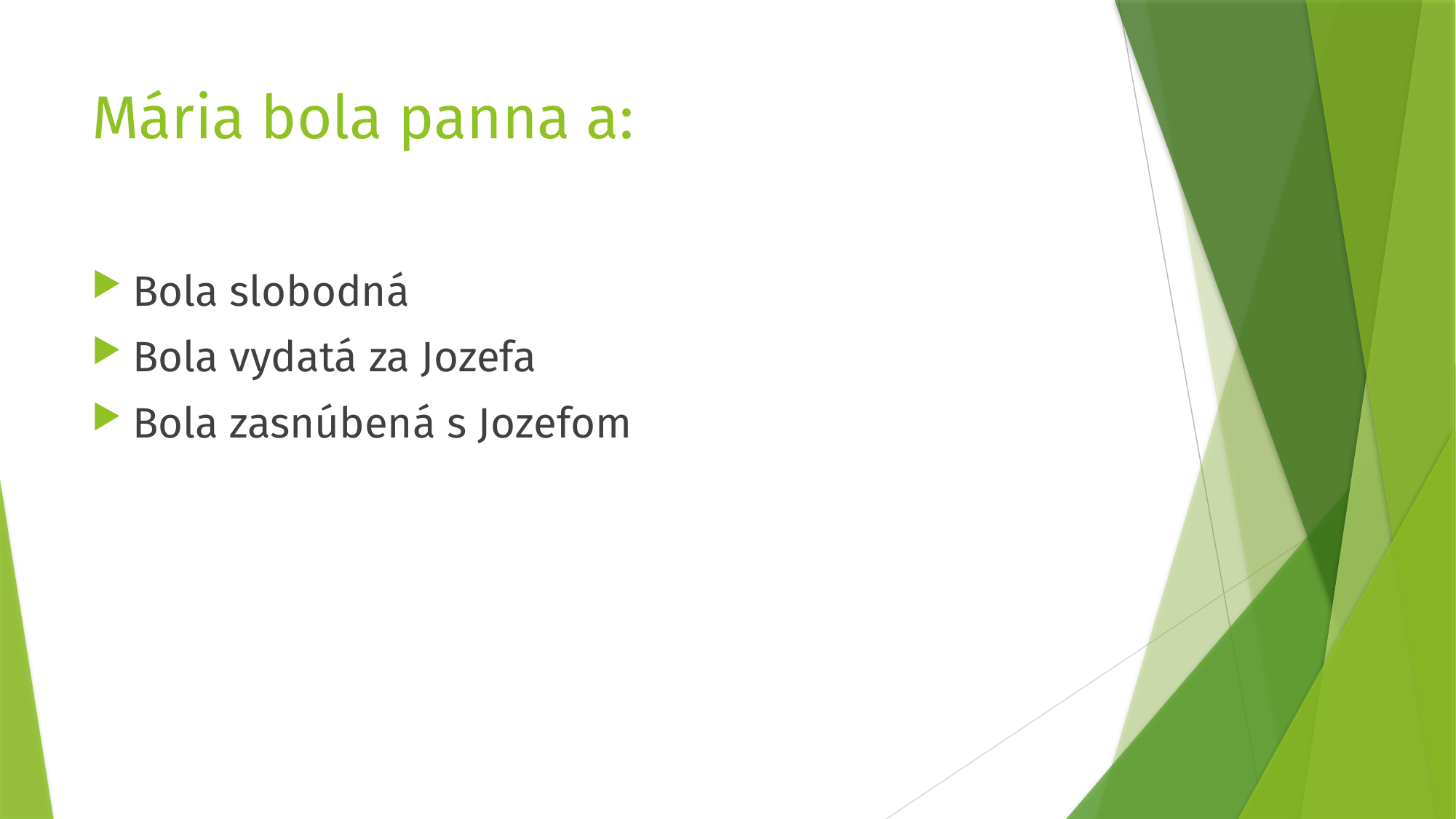

# Mária bola panna a:
Bola slobodná
Bola vydatá za Jozefa
Bola zasnúbená s Jozefom